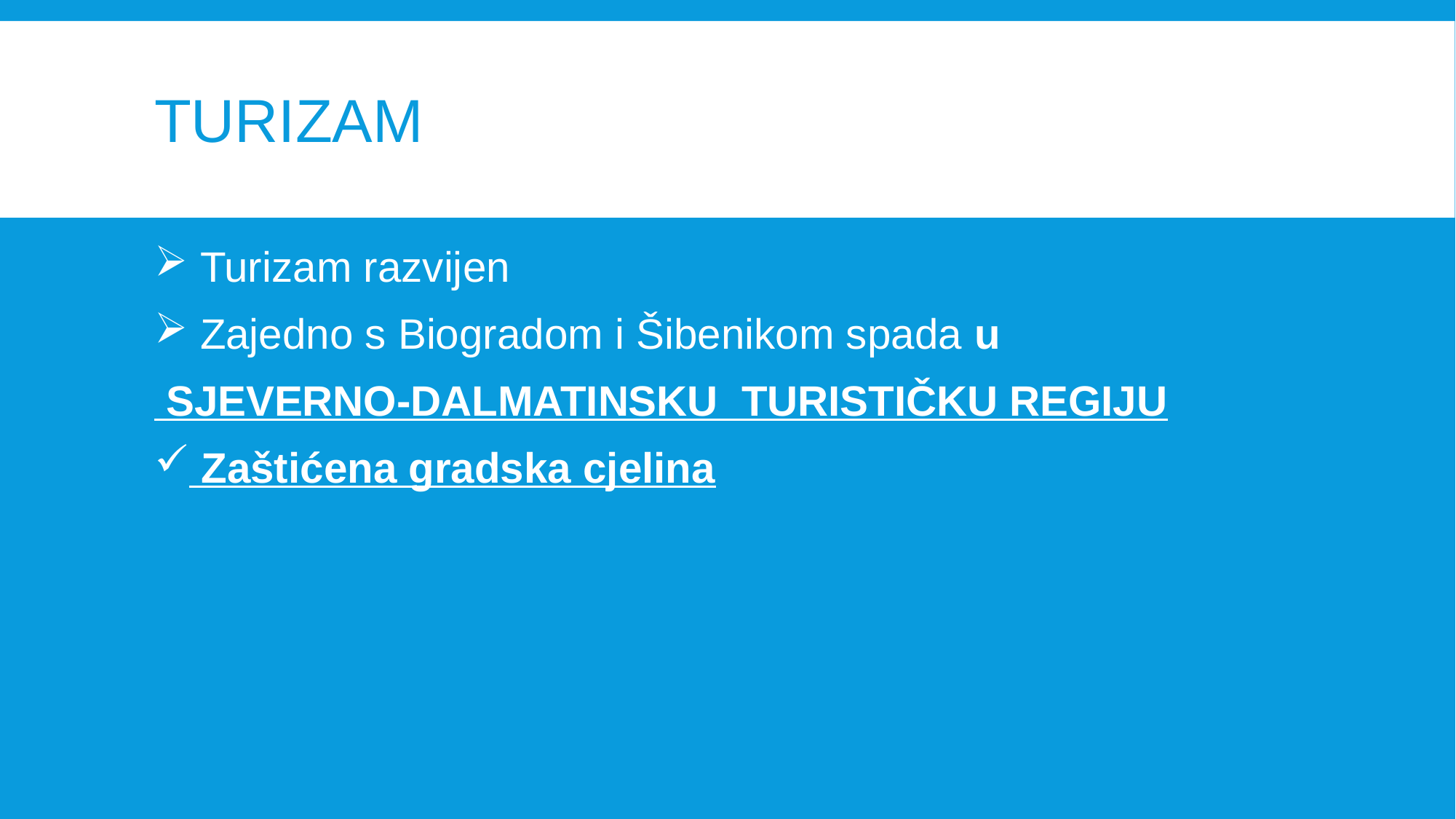

# turizam
 Turizam razvijen
 Zajedno s Biogradom i Šibenikom spada u
 SJEVERNO-DALMATINSKU  TURISTIČKU REGIJU
 Zaštićena gradska cjelina